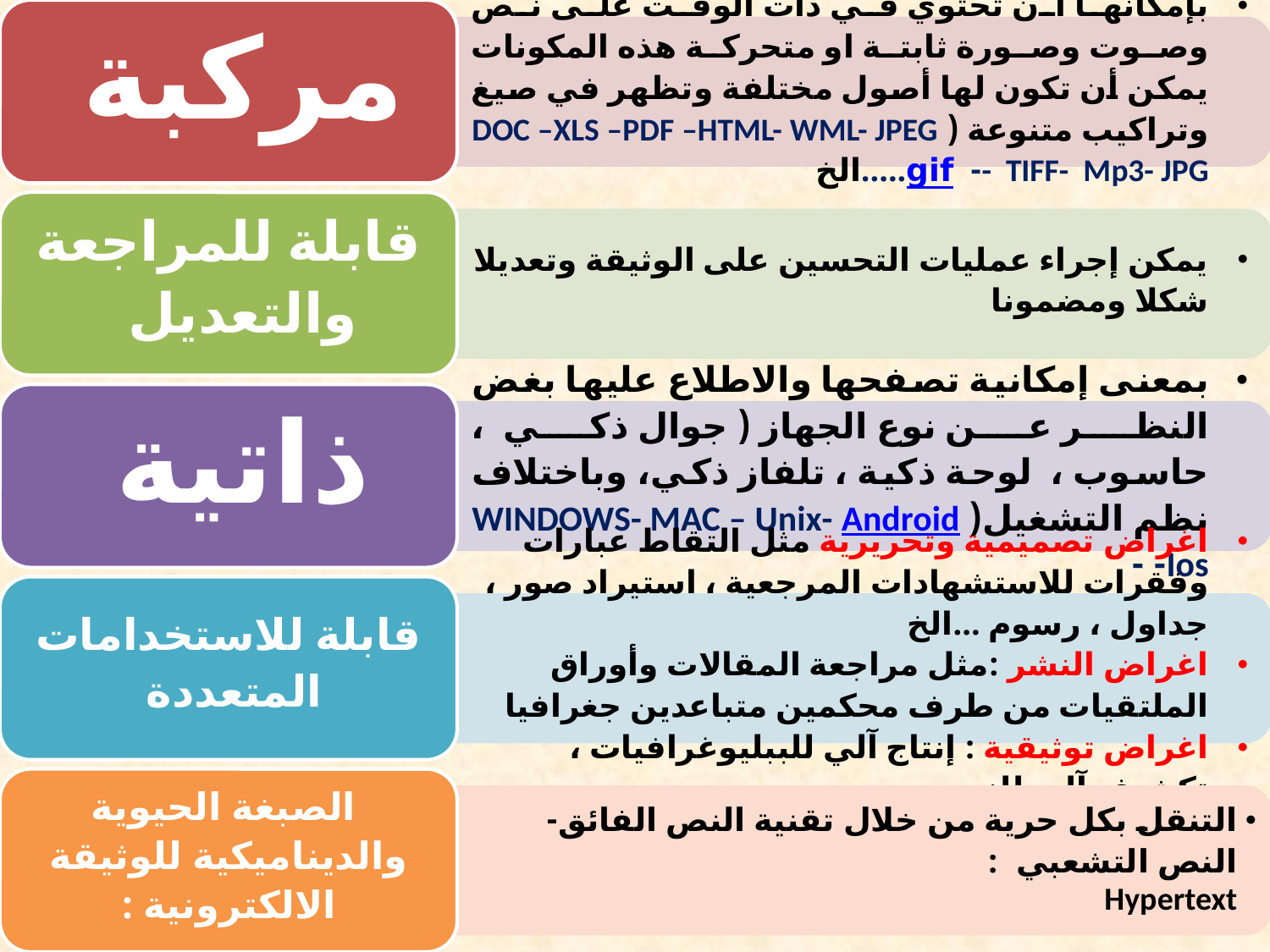

مركبة
قابلة للمراجعة والتعديل
ذاتية
اغراض توثيقية : إنتاج آلي للببليوغرافيات ، تكشيف آلي للنصوص